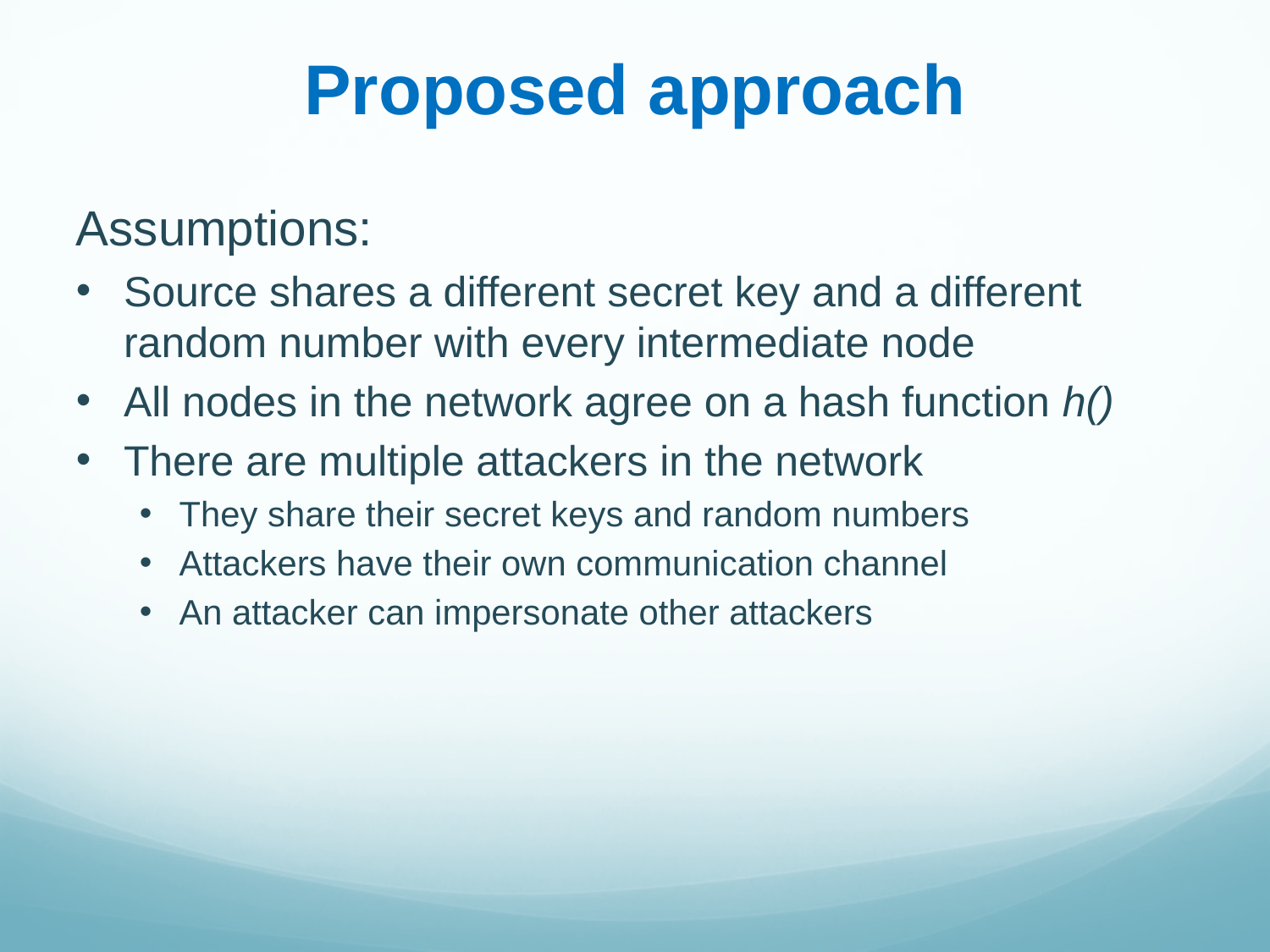

Proposed approach
Assumptions:
Source shares a different secret key and a different random number with every intermediate node
All nodes in the network agree on a hash function h()
There are multiple attackers in the network
They share their secret keys and random numbers
Attackers have their own communication channel
An attacker can impersonate other attackers